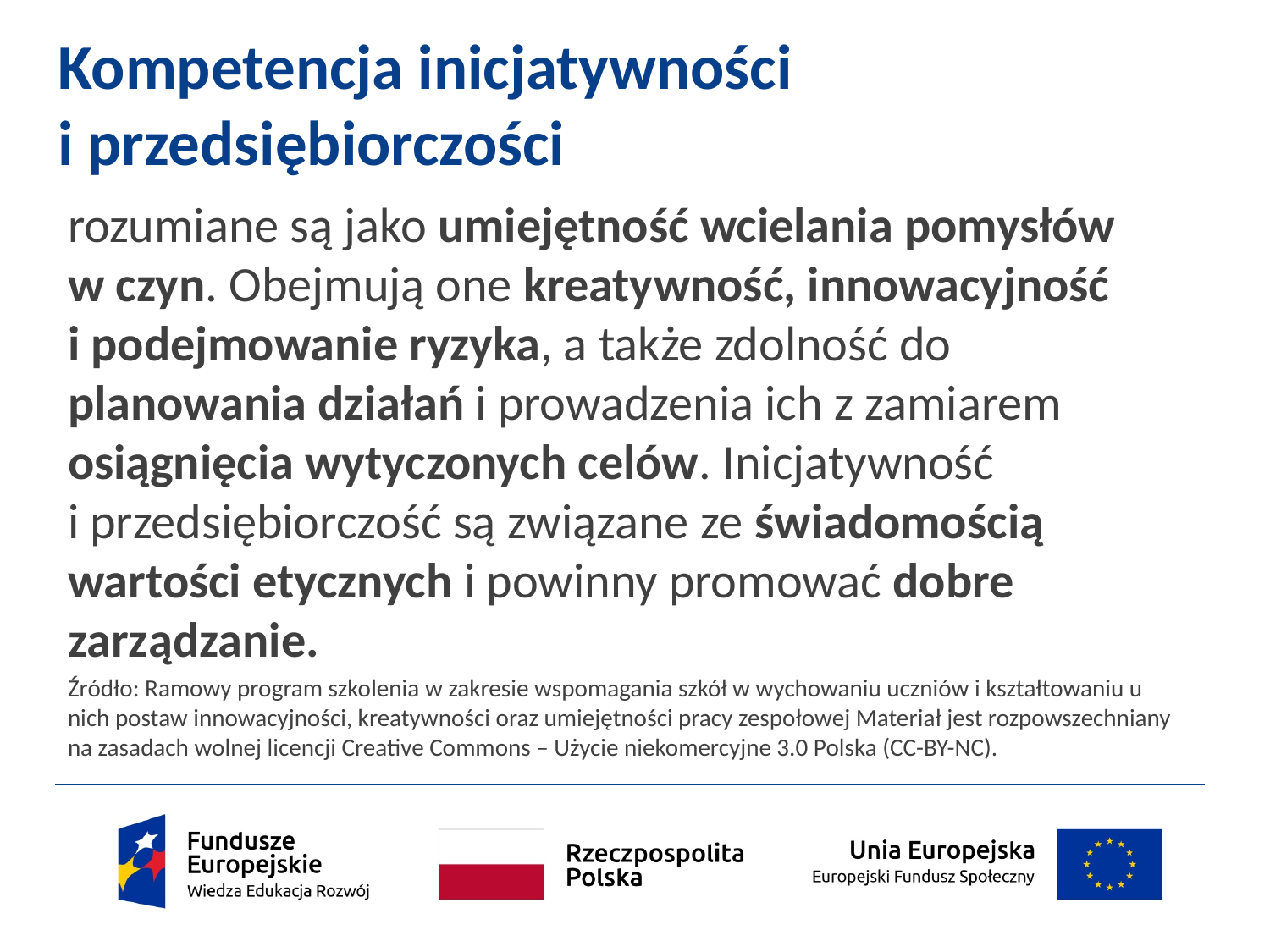

# Kompetencja inicjatywności i przedsiębiorczości

rozumiane są jako umiejętność wcielania pomysłów
w czyn. Obejmują one kreatywność, innowacyjność
i podejmowanie ryzyka, a także zdolność do planowania działań i prowadzenia ich z zamiarem osiągnięcia wytyczonych celów. Inicjatywność
i przedsiębiorczość są związane ze świadomością wartości etycznych i powinny promować dobre zarządzanie.
Źródło: Ramowy program szkolenia w zakresie wspomagania szkół w wychowaniu uczniów i kształtowaniu u nich postaw innowacyjności, kreatywności oraz umiejętności pracy zespołowej Materiał jest rozpowszechniany na zasadach wolnej licencji Creative Commons – Użycie niekomercyjne 3.0 Polska (CC-BY-NC).